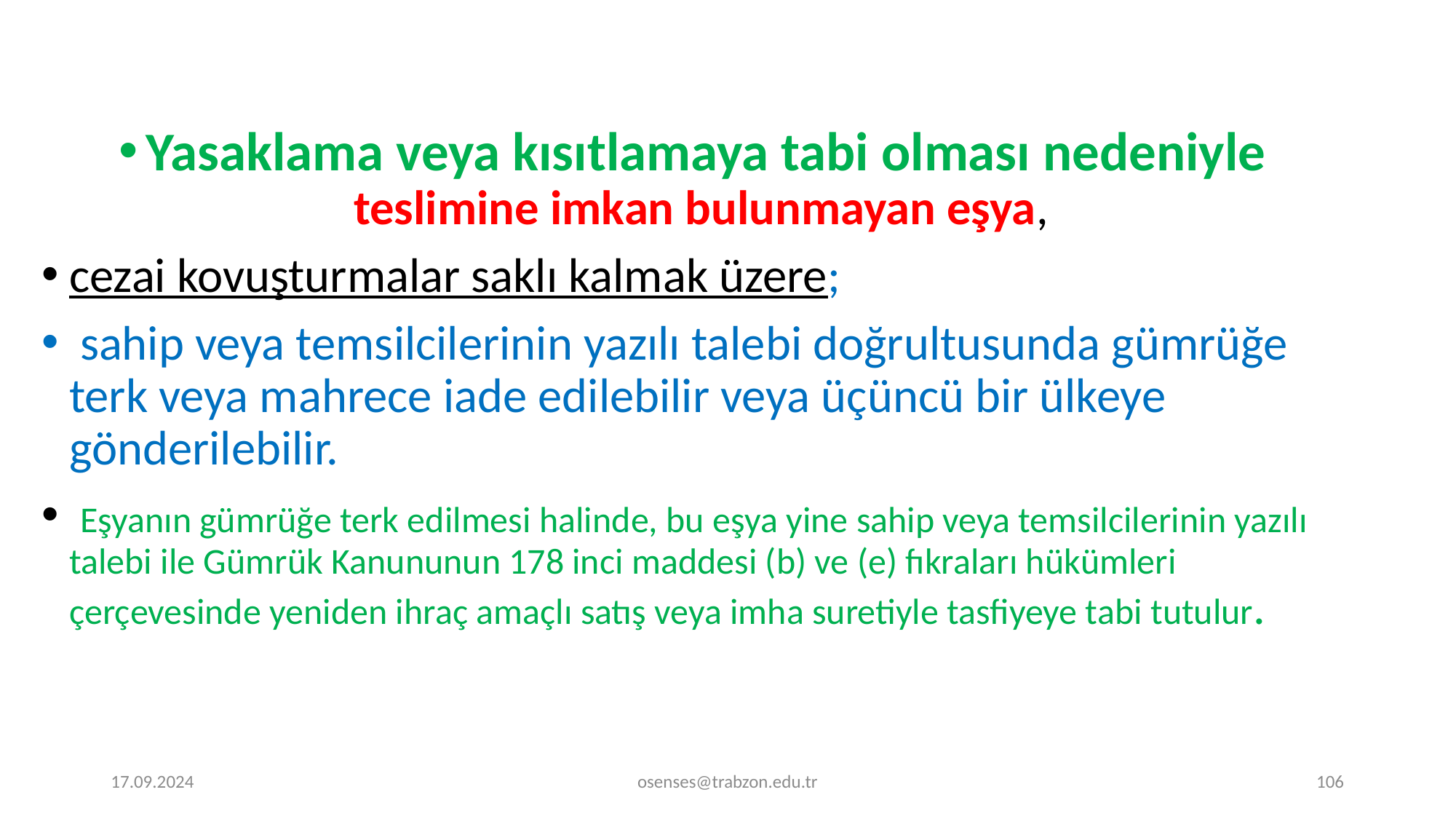

Yasaklama veya kısıtlamaya tabi olması nedeniyle teslimine imkan bulunmayan eşya,
cezai kovuşturmalar saklı kalmak üzere;
 sahip veya temsilcilerinin yazılı talebi doğrultusunda gümrüğe terk veya mahrece iade edilebilir veya üçüncü bir ülkeye gönderilebilir.
 Eşyanın gümrüğe terk edilmesi halinde, bu eşya yine sahip veya temsilcilerinin yazılı talebi ile Gümrük Kanununun 178 inci maddesi (b) ve (e) fıkraları hükümleri çerçevesinde yeniden ihraç amaçlı satış veya imha suretiyle tasfiyeye tabi tutulur.
17.09.2024
osenses@trabzon.edu.tr
106